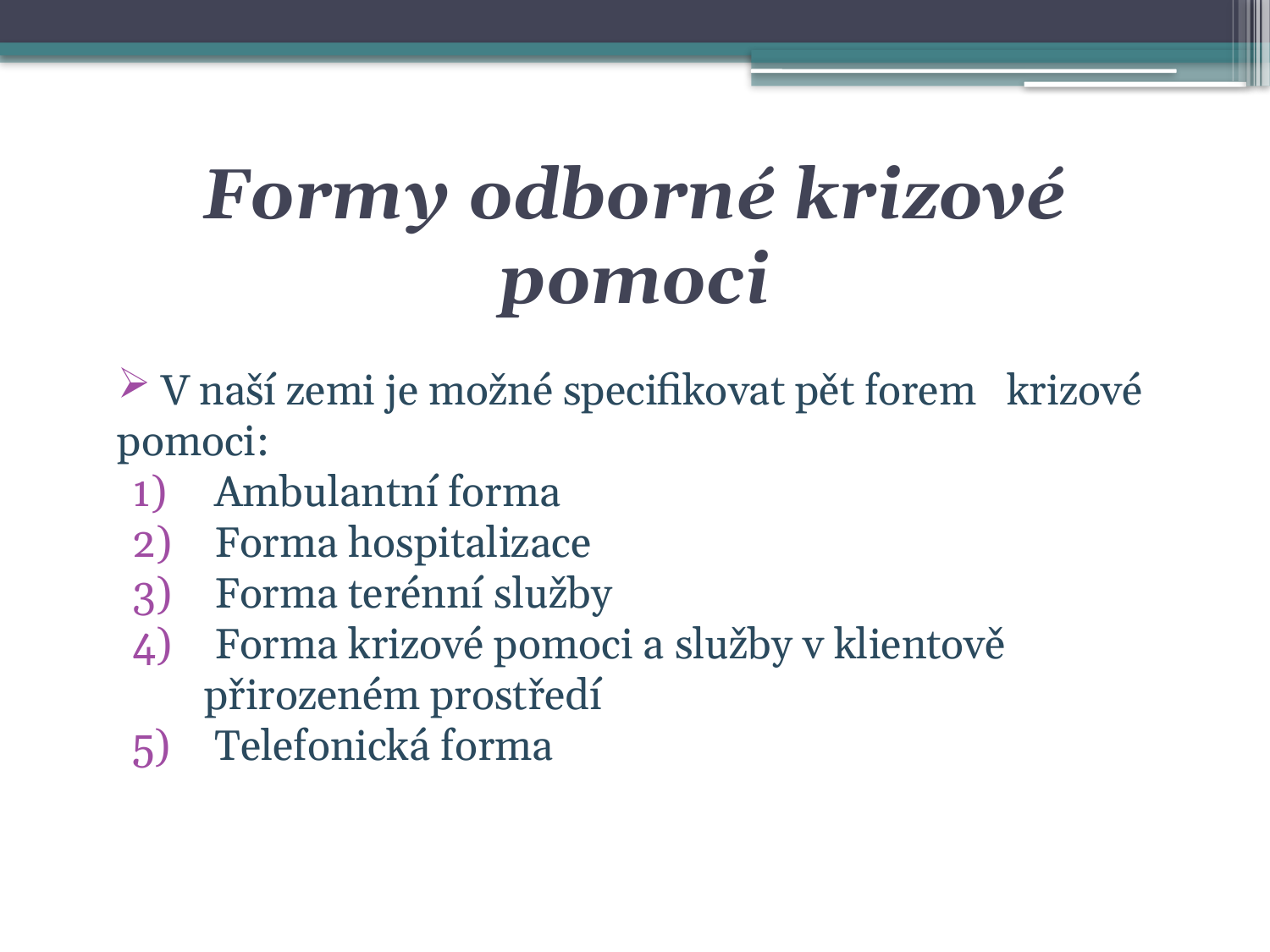

# Formy odborné krizové pomoci
 V naší zemi je možné specifikovat pět forem   krizové pomoci:
 Ambulantní forma
 Forma hospitalizace
 Forma terénní služby
 Forma krizové pomoci a služby v klientově přirozeném prostředí
 Telefonická forma